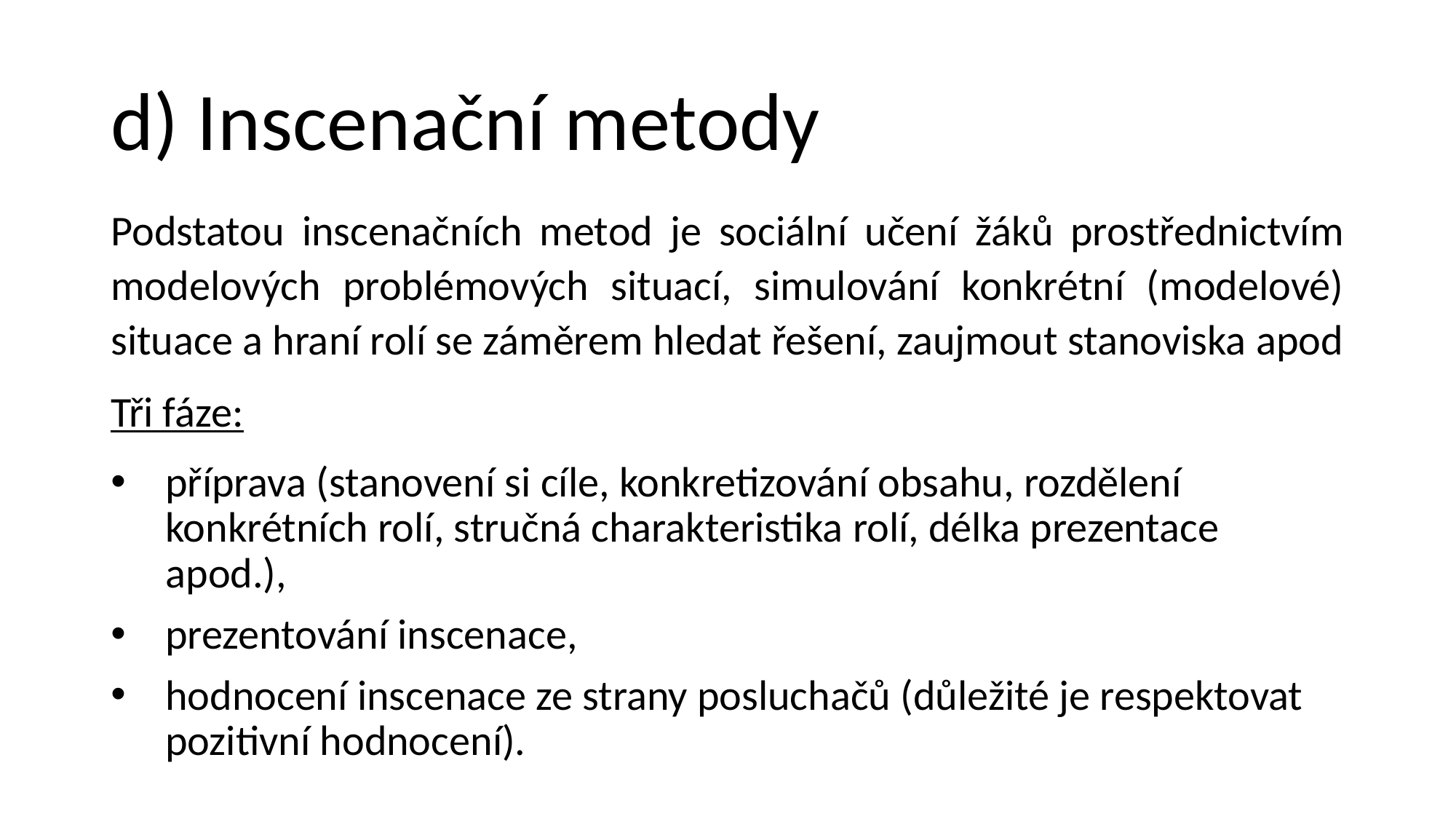

# d) Inscenační metody
Podstatou inscenačních metod je sociální učení žáků prostřednictvím modelových problémových situací, simulování konkrétní (modelové) situace a hraní rolí se záměrem hledat řešení, zaujmout stanoviska apod
Tři fáze:
příprava (stanovení si cíle, konkretizování obsahu, rozdělení konkrétních rolí, stručná charakteristika rolí, délka prezentace apod.),
prezentování inscenace,
hodnocení inscenace ze strany posluchačů (důležité je respektovat pozitivní hodnocení).